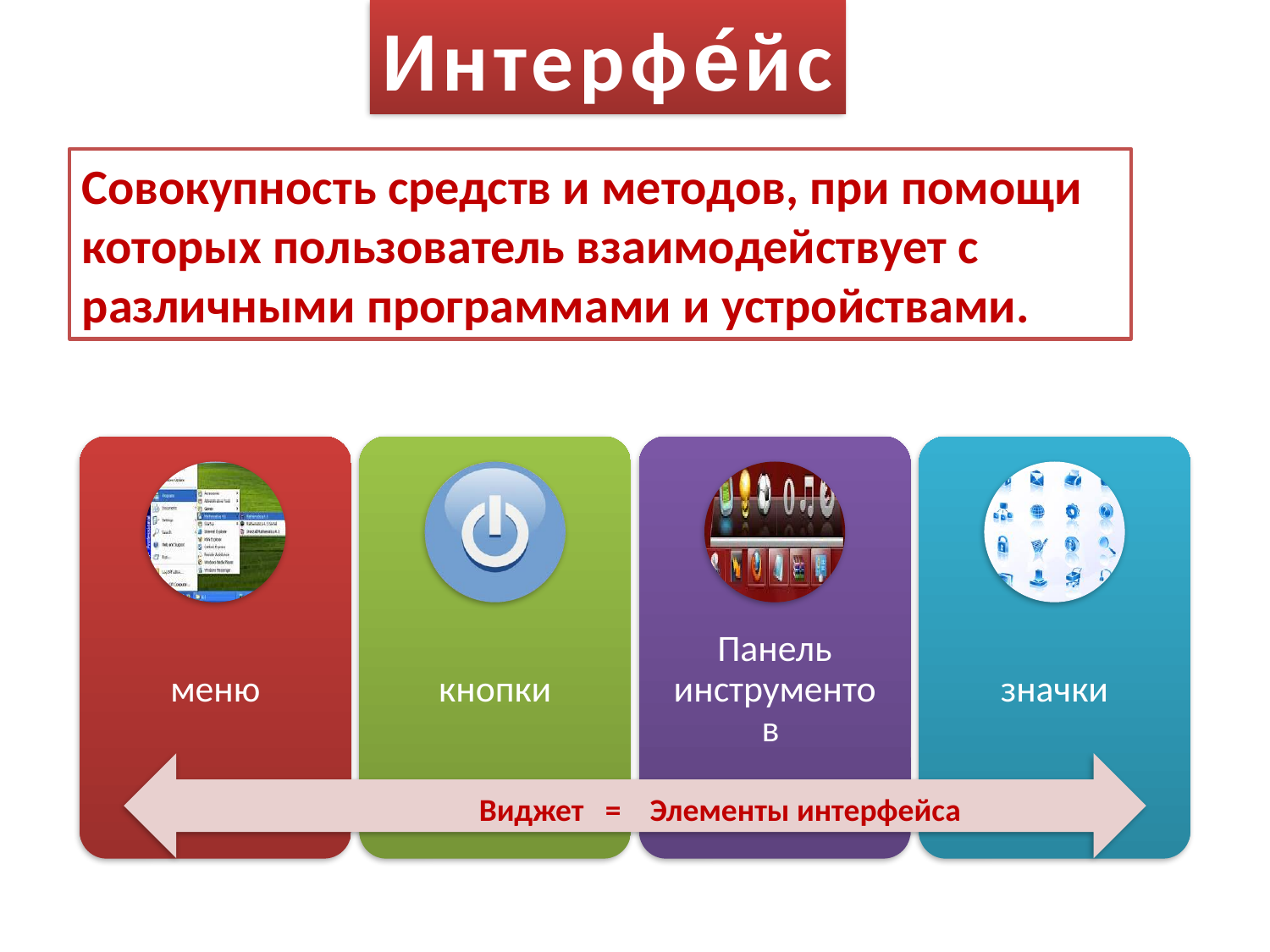

Интерфе́йс
Совокупность средств и методов, при помощи которых пользователь взаимодействует с различными программами и устройствами.
меню
кнопки
Панель инструментов
значки
 Виджет   =    Элементы интерфейса